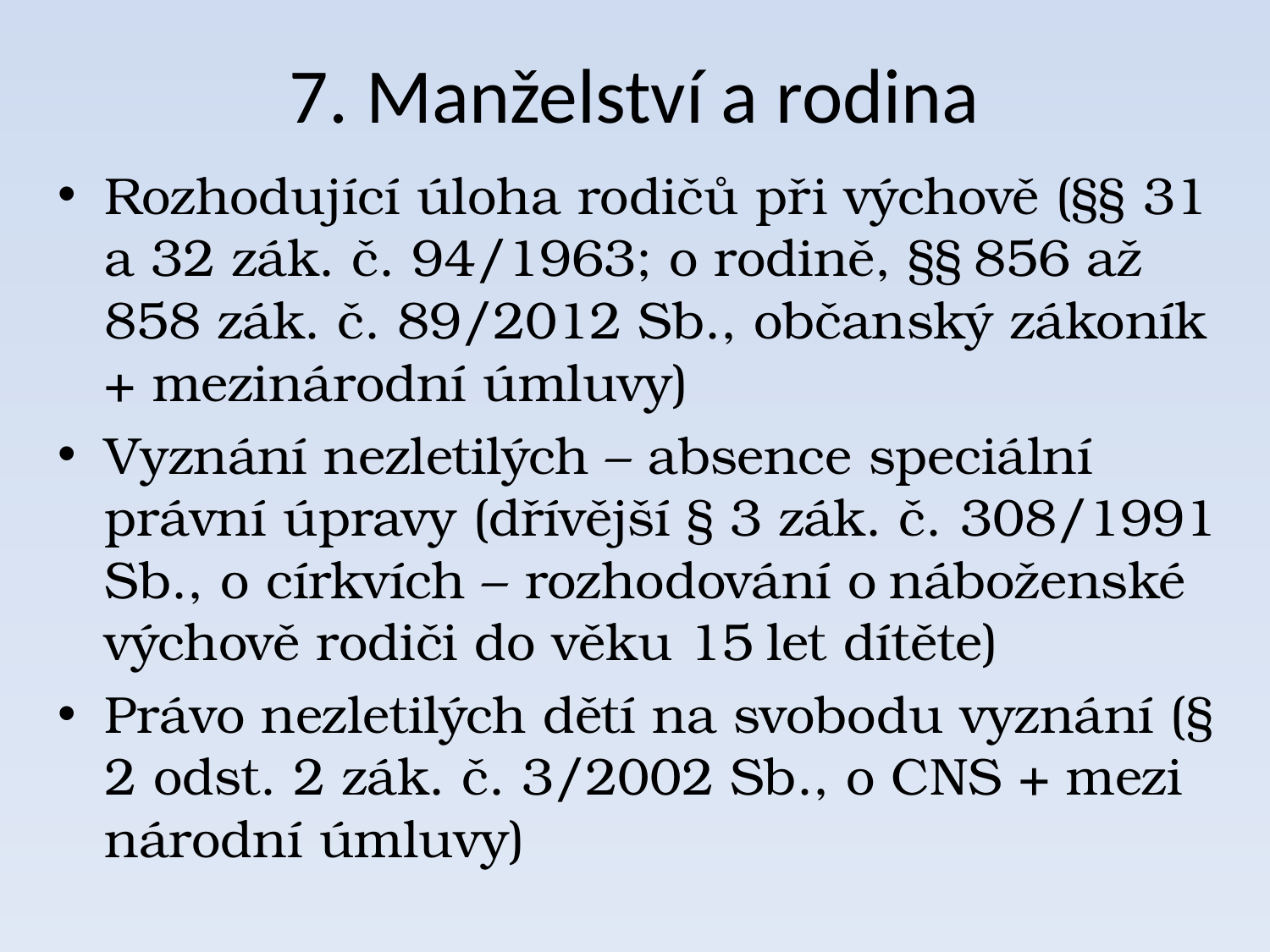

# 7. Manželství a rodina
Rozhodující úloha rodičů při výchově (§§ 31 a 32 zák. č. 94/1963; o rodině, §§ 856 až 858 zák. č. 89/2012 Sb., občan­ský zákoník + mezinárodní úmluvy)
Vyznání nezletilých – absence speciální právní úpravy (dřívější § 3 zák. č. 308/1991 Sb., o církvích – rozhodování o nábožen­ské výchově rodiči do věku 15 let dítěte)
Právo nezletilých dětí na svobodu vyznání (§ 2 odst. 2 zák. č. 3/2002 Sb., o CNS + mezi­národní úmluvy)